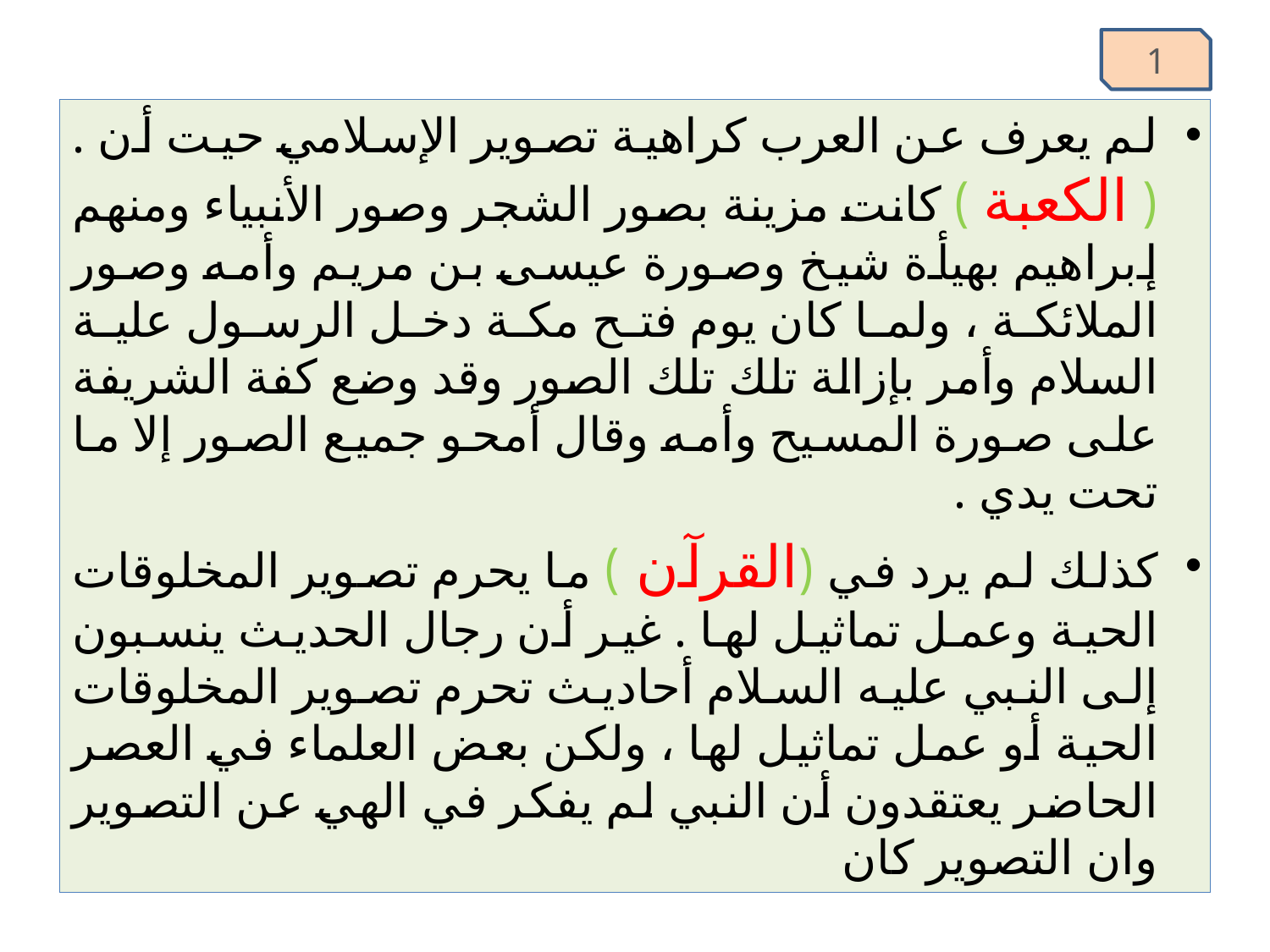

1
لم يعرف عن العرب كراهية تصوير الإسلامي حيت أن . ( الكعبة ) كانت مزينة بصور الشجر وصور الأنبياء ومنهم إبراهيم بهيأة شيخ وصورة عيسى بن مريم وأمه وصور الملائكة ، ولما كان يوم فتح مكة دخل الرسول علية السلام وأمر بإزالة تلك تلك الصور وقد وضع كفة الشريفة على صورة المسيح وأمه وقال أمحو جميع الصور إلا ما تحت يدي .
كذلك لم يرد في (القرآن ) ما يحرم تصوير المخلوقات الحية وعمل تماثيل لها . غير أن رجال الحديث ينسبون إلى النبي عليه السلام أحاديث تحرم تصوير المخلوقات الحية أو عمل تماثيل لها ، ولكن بعض العلماء في العصر الحاضر يعتقدون أن النبي لم يفكر في الهي عن التصوير وان التصوير كان